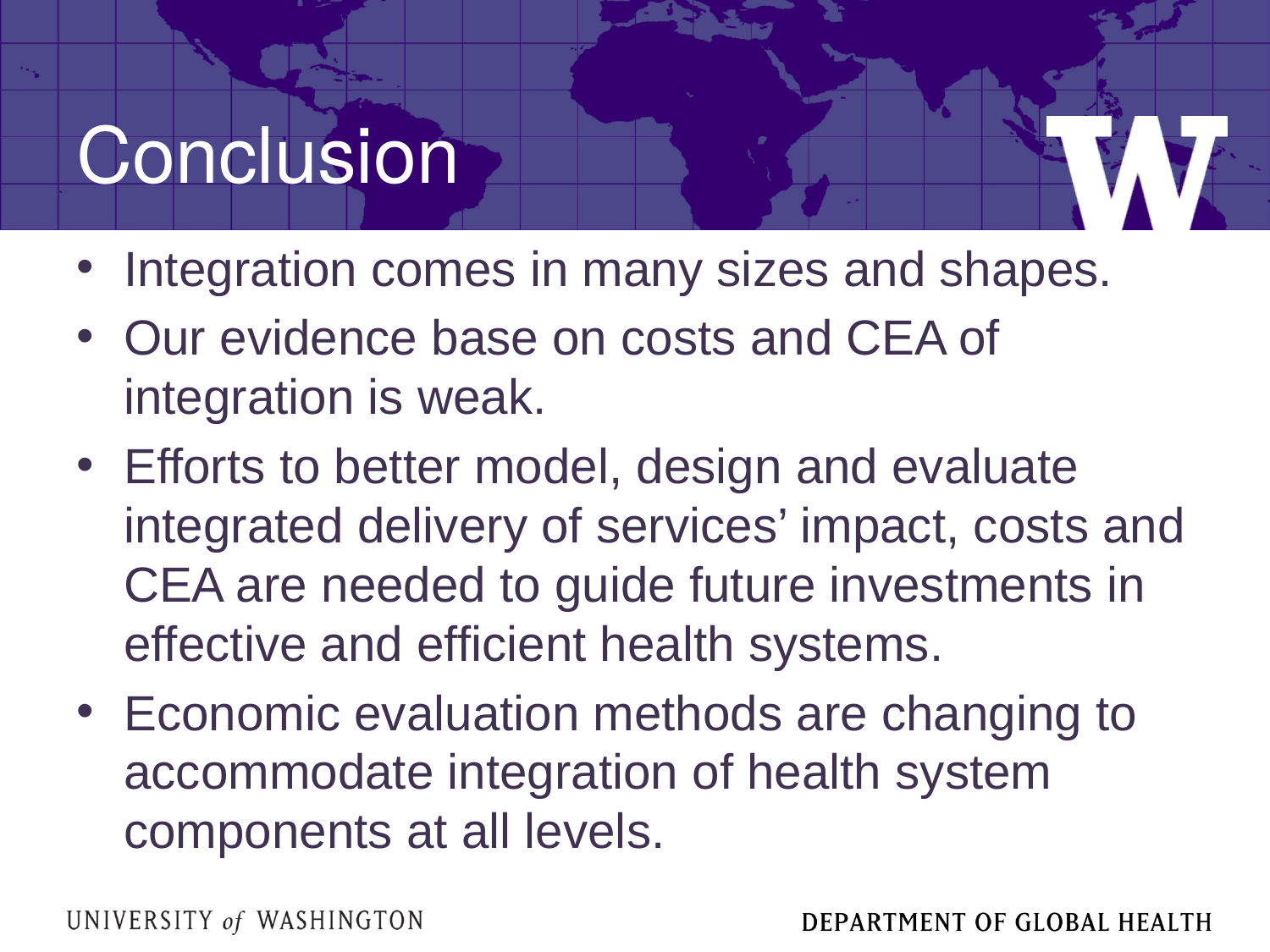

# Conclusion
Integration comes in many sizes and shapes.
Our evidence base on costs and CEA of integration is weak.
Efforts to better model, design and evaluate integrated delivery of services’ impact, costs and CEA are needed to guide future investments in effective and efficient health systems.
Economic evaluation methods are changing to accommodate integration of health system components at all levels.